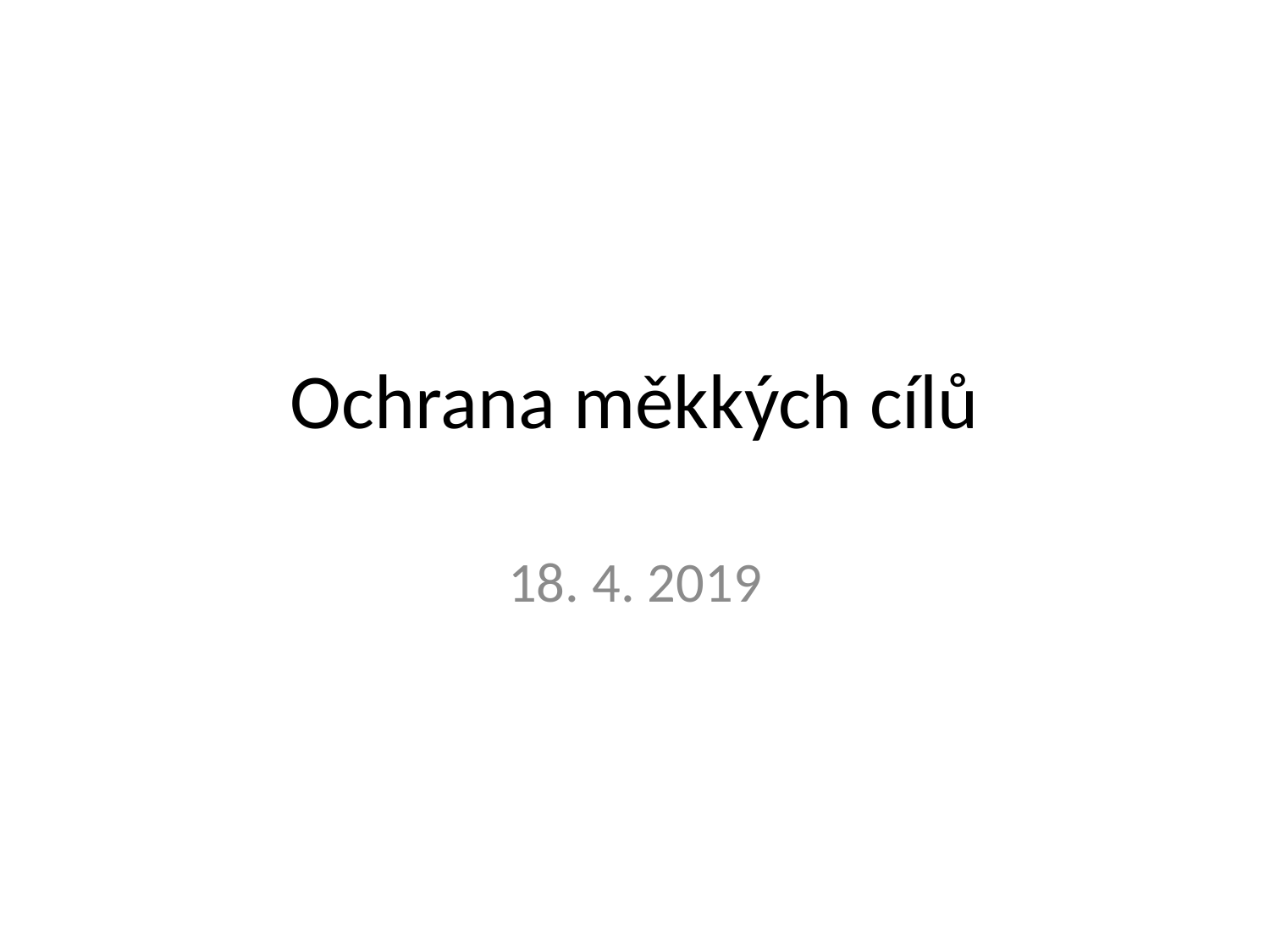

# Ochrana měkkých cílů
18. 4. 2019